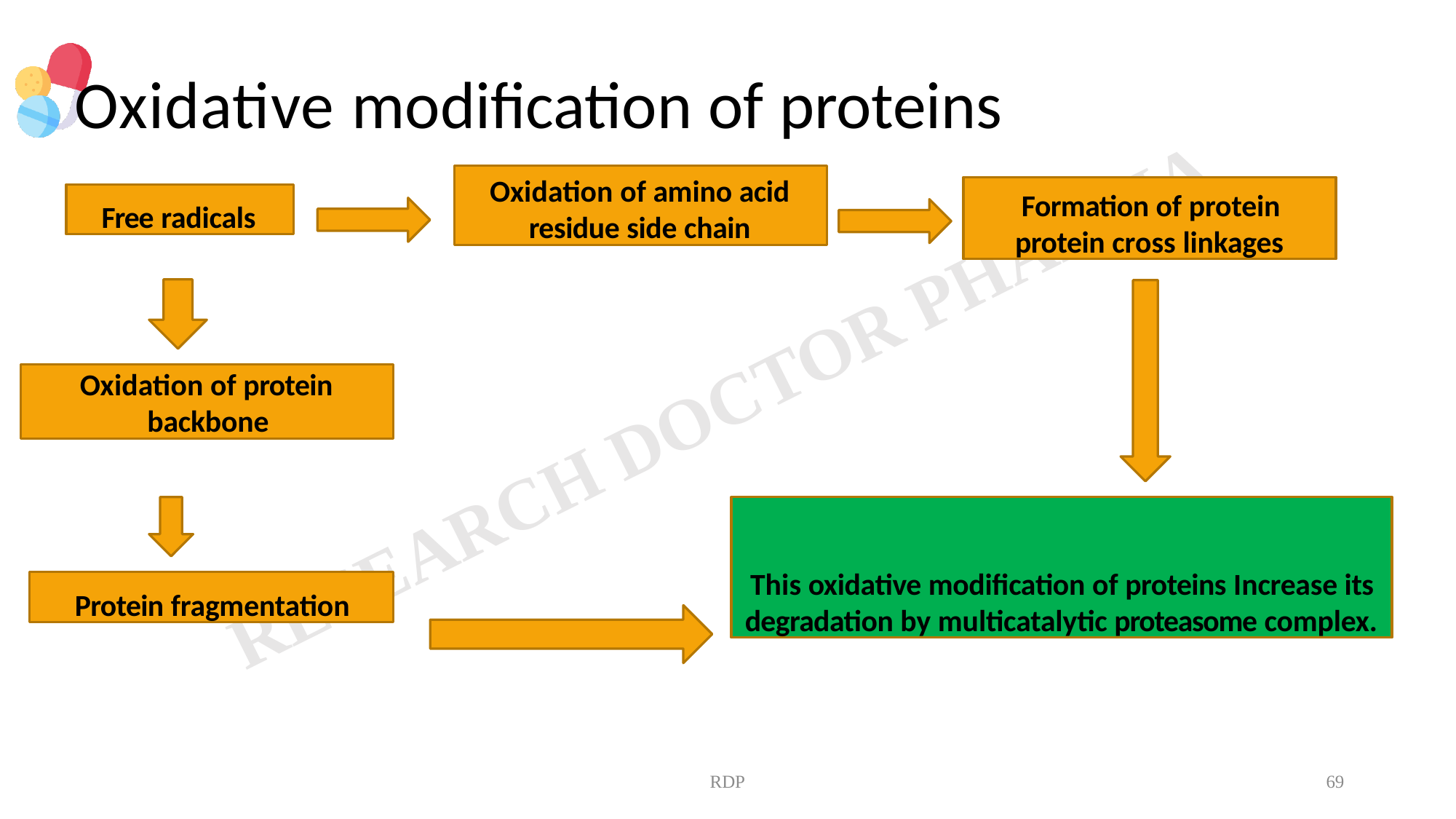

# Oxidative modification of proteins
Oxidation of amino acid residue side chain
Formation of protein protein cross linkages
Free radicals

Oxidation of protein backbone

This oxidative modification of proteins Increase its
degradation by multicatalytic proteasome complex.
Protein fragmentation

RDP
69